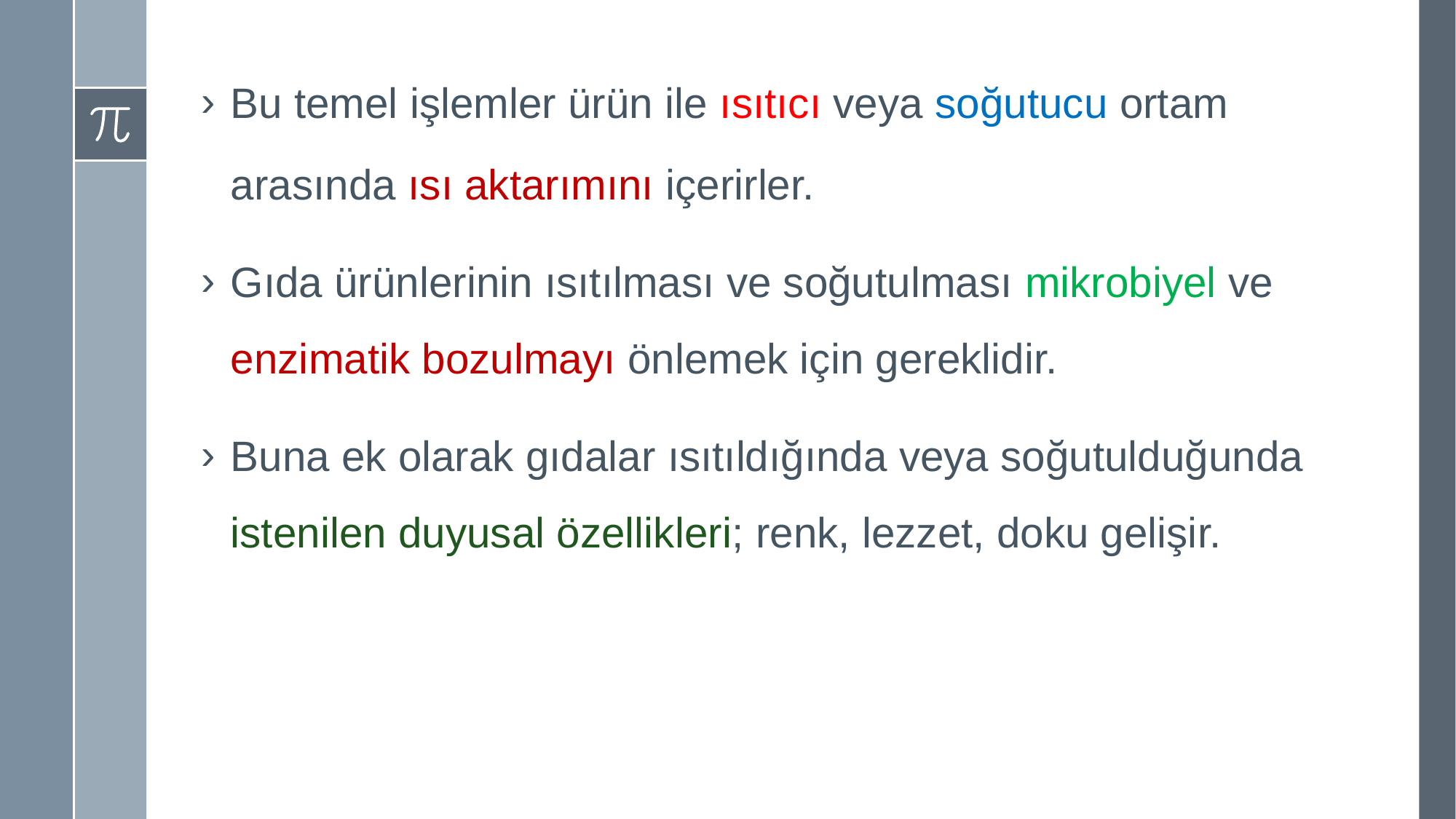

Bu temel işlemler ürün ile ısıtıcı veya soğutucu ortam arasında ısı aktarımını içerirler.
Gıda ürünlerinin ısıtılması ve soğutulması mikrobiyel ve enzimatik bozulmayı önlemek için gereklidir.
Buna ek olarak gıdalar ısıtıldığında veya soğutulduğunda istenilen duyusal özellikleri; renk, lezzet, doku gelişir.